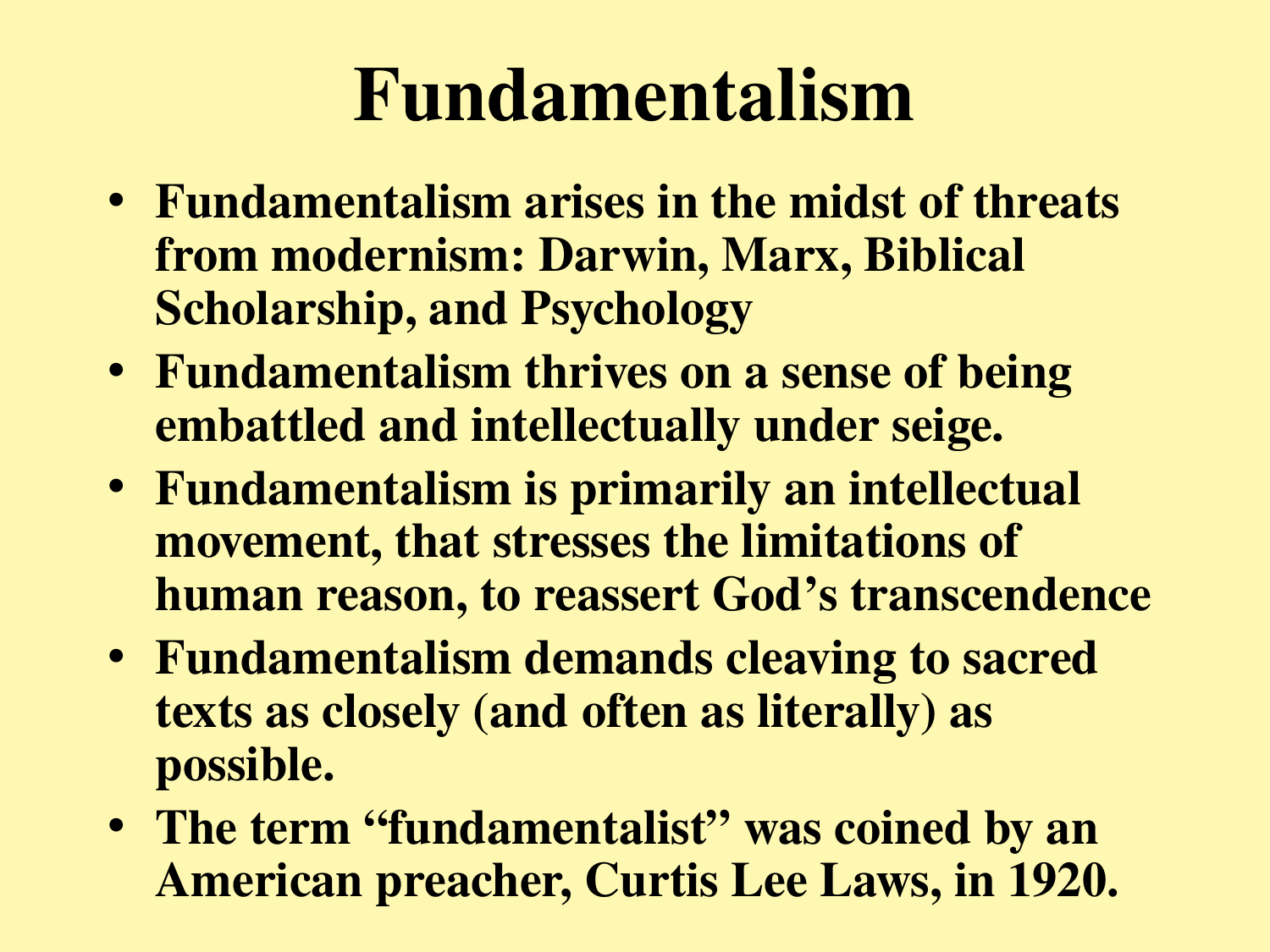

# Fundamentalism
Fundamentalism arises in the midst of threats from modernism: Darwin, Marx, Biblical Scholarship, and Psychology
Fundamentalism thrives on a sense of being embattled and intellectually under seige.
Fundamentalism is primarily an intellectual movement, that stresses the limitations of human reason, to reassert God’s transcendence
Fundamentalism demands cleaving to sacred texts as closely (and often as literally) as possible.
The term “fundamentalist” was coined by an American preacher, Curtis Lee Laws, in 1920.